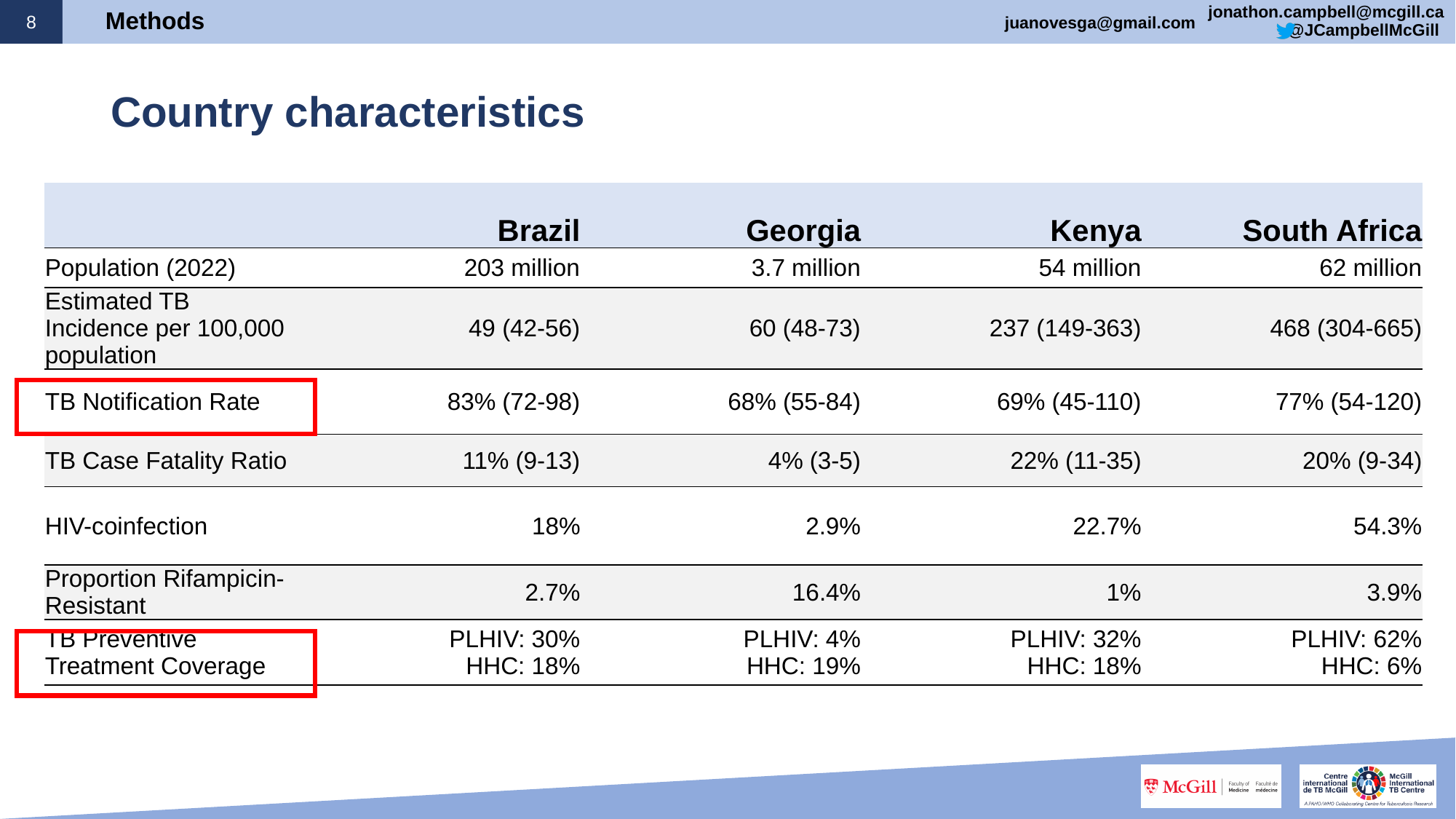

# Methods
Country characteristics
|  | Brazil | Georgia | Kenya | South Africa |
| --- | --- | --- | --- | --- |
| Population (2022) | 203 million | 3.7 million | 54 million | 62 million |
| Estimated TB Incidence per 100,000 population | 49 (42-56) | 60 (48-73) | 237 (149-363) | 468 (304-665) |
| TB Notification Rate | 83% (72-98) | 68% (55-84) | 69% (45-110) | 77% (54-120) |
| TB Case Fatality Ratio | 11% (9-13) | 4% (3-5) | 22% (11-35) | 20% (9-34) |
| HIV-coinfection | 18% | 2.9% | 22.7% | 54.3% |
| Proportion Rifampicin-Resistant | 2.7% | 16.4% | 1% | 3.9% |
| TB Preventive Treatment Coverage | PLHIV: 30% HHC: 18% | PLHIV: 4% HHC: 19% | PLHIV: 32% HHC: 18% | PLHIV: 62% HHC: 6% |